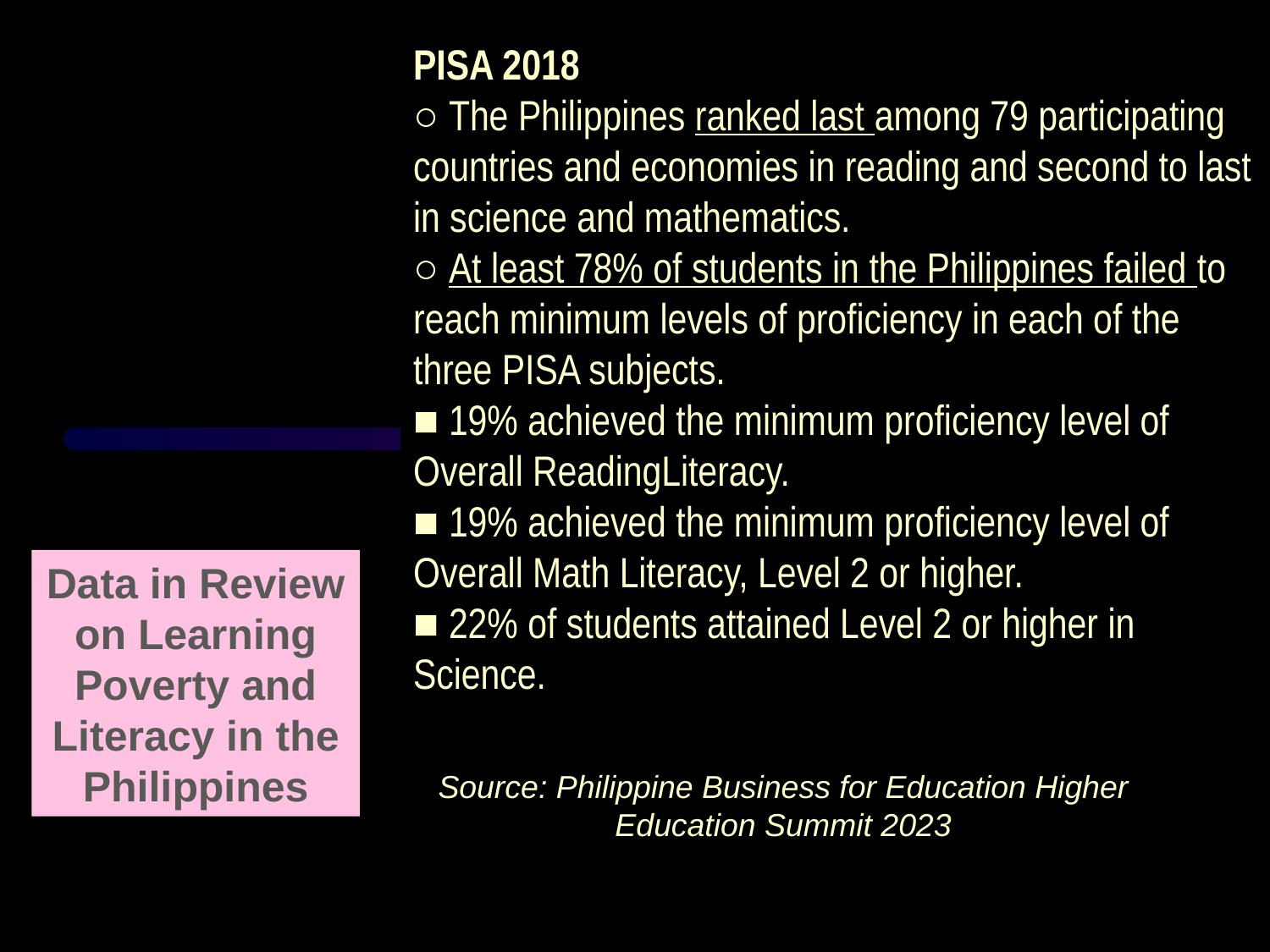

PISA 2018
○ The Philippines ranked last among 79 participating countries and economies in reading and second to last in science and mathematics.
○ At least 78% of students in the Philippines failed to reach minimum levels of proficiency in each of the three PISA subjects.
■ 19% achieved the minimum proficiency level of Overall ReadingLiteracy.
■ 19% achieved the minimum proficiency level of Overall Math Literacy, Level 2 or higher.
■ 22% of students attained Level 2 or higher in Science.

Data in Review on Learning Poverty and Literacy in the Philippines
Source: Philippine Business for Education Higher Education Summit 2023